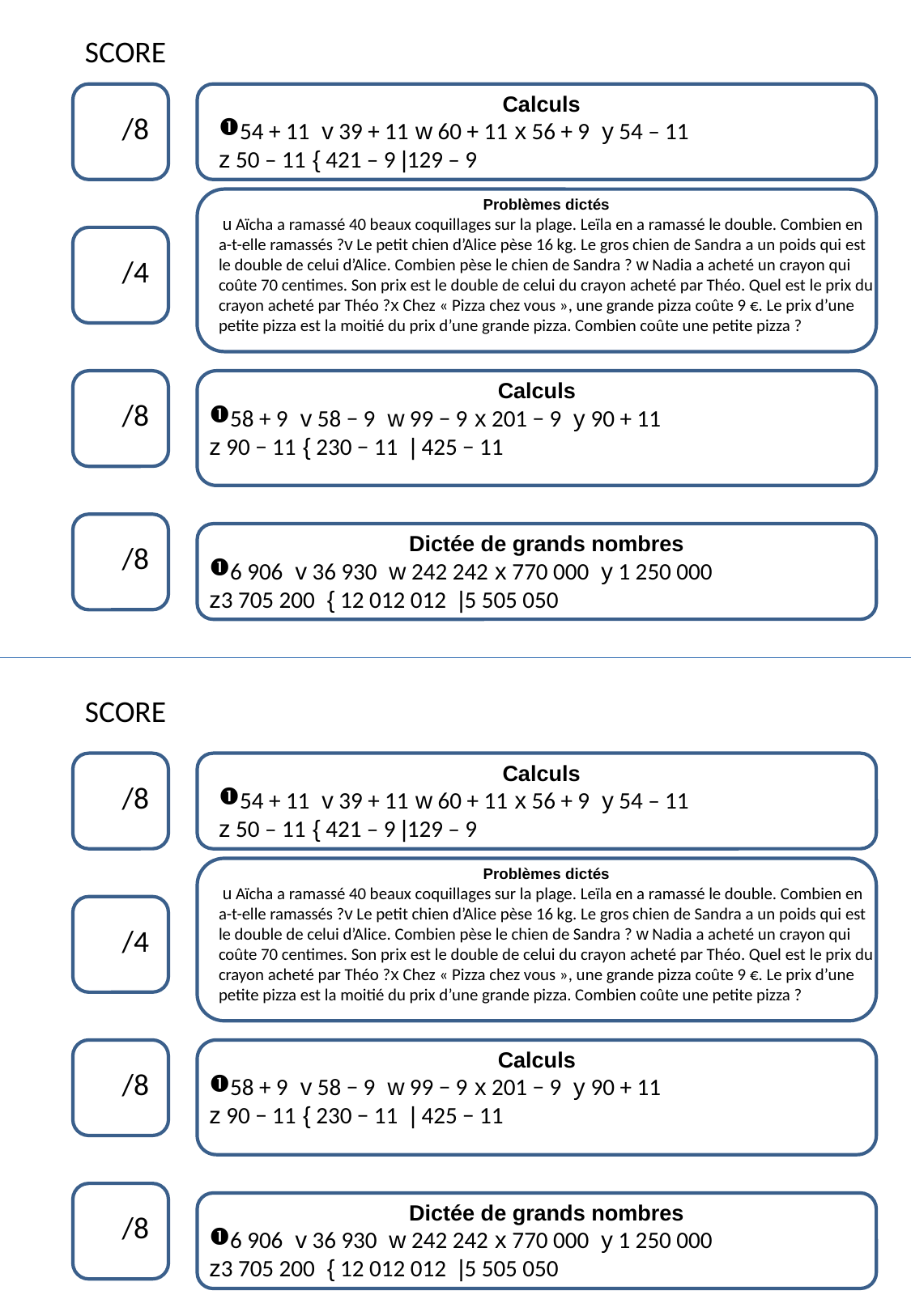

SCORE

Calculs
54 + 11  v 39 + 11 w 60 + 11 x 56 + 9  y 54 – 11
z 50 – 11 { 421 – 9 |129 – 9
    /8

Problèmes dictés
 u Aïcha a ramassé 40 beaux coquillages sur la plage. Leïla en a ramassé le double. Combien en a-t-elle ramassés ?v Le petit chien d’Alice pèse 16 kg. Le gros chien de Sandra a un poids qui est le double de celui d’Alice. Combien pèse le chien de Sandra ? w Nadia a acheté un crayon qui coûte 70 centimes. Son prix est le double de celui du crayon acheté par Théo. Quel est le prix du crayon acheté par Théo ?x Chez « Pizza chez vous », une grande pizza coûte 9 €. Le prix d’une petite pizza est la moitié du prix d’une grande pizza. Combien coûte une petite pizza ?

    /4

Calculs
58 + 9  v 58 − 9  w 99 − 9 x 201 − 9  y 90 + 11
z 90 − 11 { 230 − 11  | 425 − 11

    /8

Dictée de grands nombres
6 906  v 36 930  w 242 242 x 770 000  y 1 250 000
z3 705 200  { 12 012 012  |5 505 050
    /8
SCORE

Calculs
54 + 11  v 39 + 11 w 60 + 11 x 56 + 9  y 54 – 11
z 50 – 11 { 421 – 9 |129 – 9
    /8

Problèmes dictés
 u Aïcha a ramassé 40 beaux coquillages sur la plage. Leïla en a ramassé le double. Combien en a-t-elle ramassés ?v Le petit chien d’Alice pèse 16 kg. Le gros chien de Sandra a un poids qui est le double de celui d’Alice. Combien pèse le chien de Sandra ? w Nadia a acheté un crayon qui coûte 70 centimes. Son prix est le double de celui du crayon acheté par Théo. Quel est le prix du crayon acheté par Théo ?x Chez « Pizza chez vous », une grande pizza coûte 9 €. Le prix d’une petite pizza est la moitié du prix d’une grande pizza. Combien coûte une petite pizza ?

    /4

Calculs
58 + 9  v 58 − 9  w 99 − 9 x 201 − 9  y 90 + 11
z 90 − 11 { 230 − 11  | 425 − 11

    /8

Dictée de grands nombres
6 906  v 36 930  w 242 242 x 770 000  y 1 250 000
z3 705 200  { 12 012 012  |5 505 050
    /8